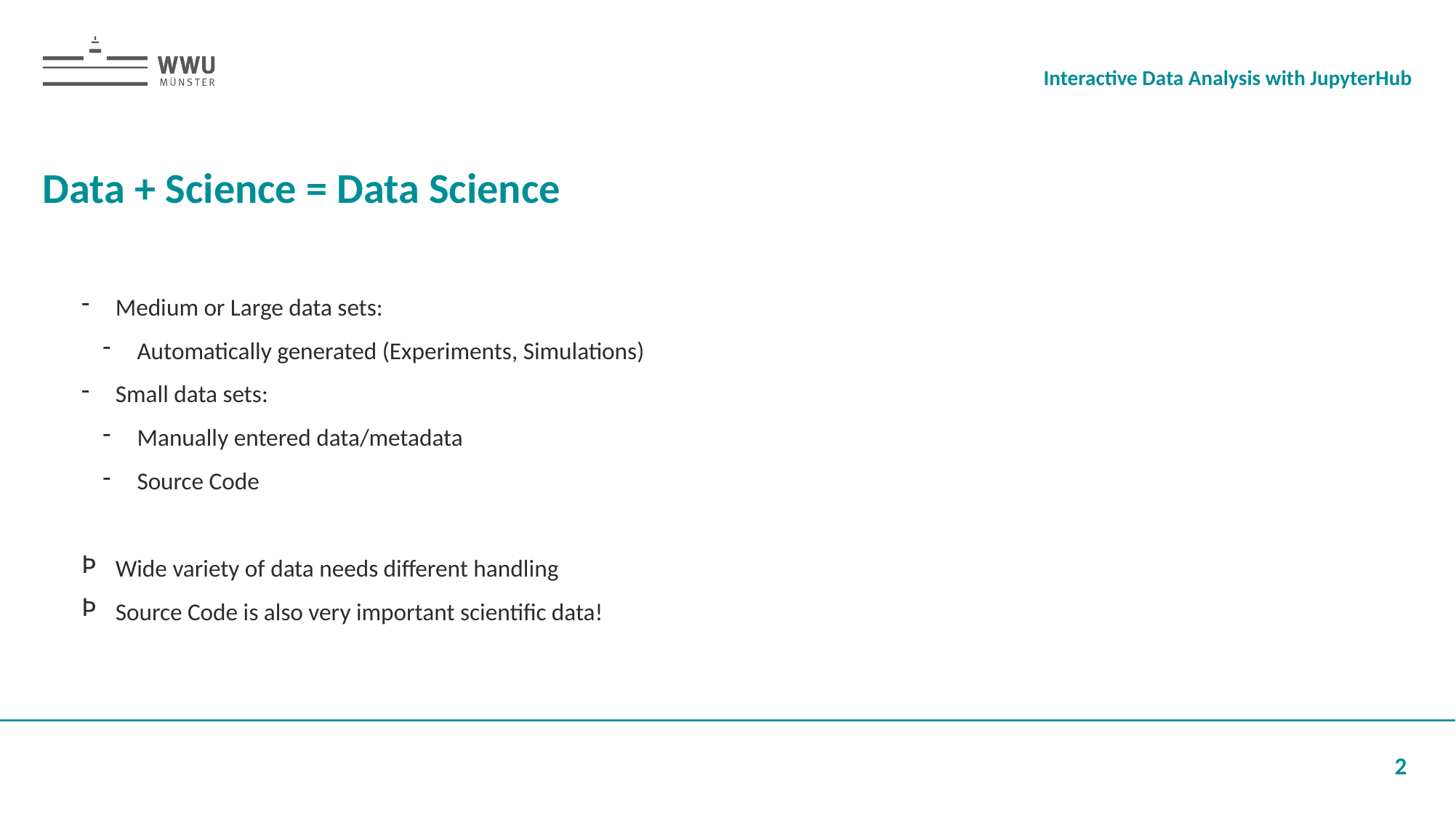

Interactive Data Analysis with JupyterHub
# Data + Science = Data Science
Medium or Large data sets:
Automatically generated (Experiments, Simulations)
Small data sets:
Manually entered data/metadata
Source Code

Wide variety of data needs different handling
Source Code is also very important scientific data!

2